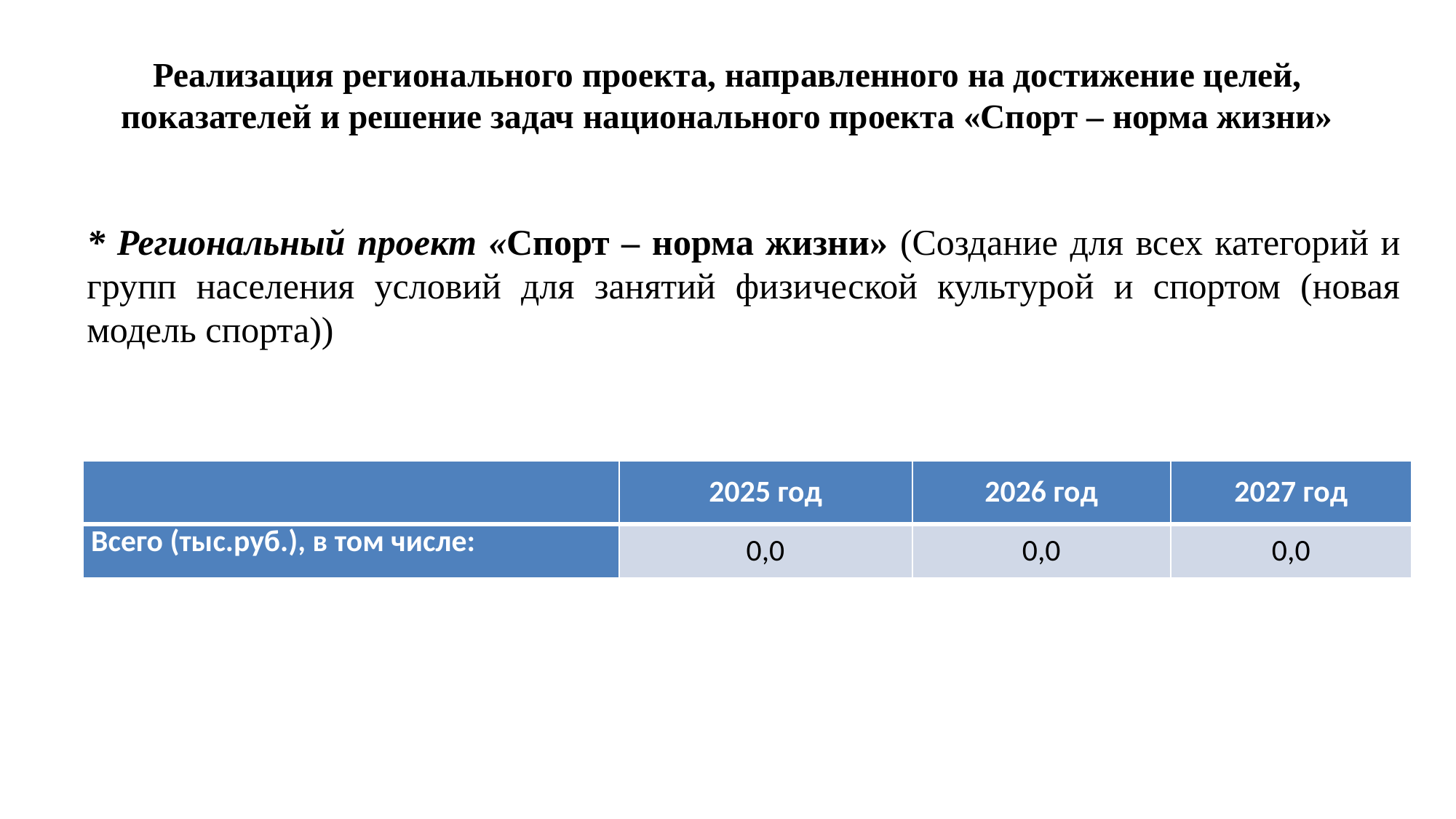

# Реализация регионального проекта, направленного на достижение целей, показателей и решение задач национального проекта «Спорт – норма жизни»
* Региональный проект «Спорт – норма жизни» (Создание для всех категорий и групп населения условий для занятий физической культурой и спортом (новая модель спорта))

|  | 2025 год | 2026 год | 2027 год |
| --- | --- | --- | --- |
| Всего (тыс.руб.), в том числе: | 0,0 | 0,0 | 0,0 |